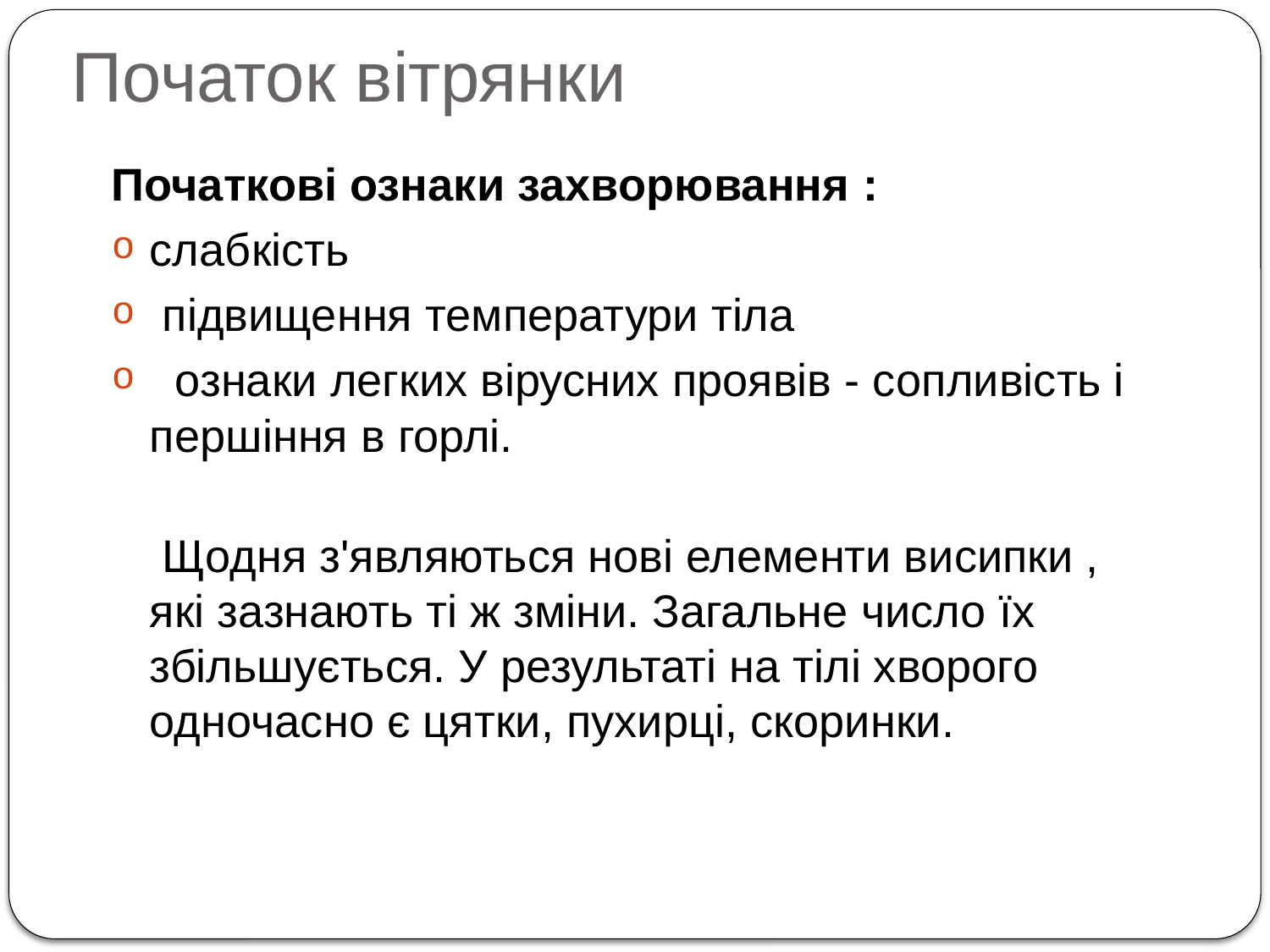

# Початок вітрянки
Початкові ознаки захворювання :
слабкість
 підвищення температури тіла
  ознаки легких вірусних проявів - сопливість і першіння в горлі.
    Щодня з'являються нові елементи висипки , які зазнають ті ж зміни. Загальне число їх збільшується. У результаті на тілі хворого одночасно є цятки, пухирці, скоринки.